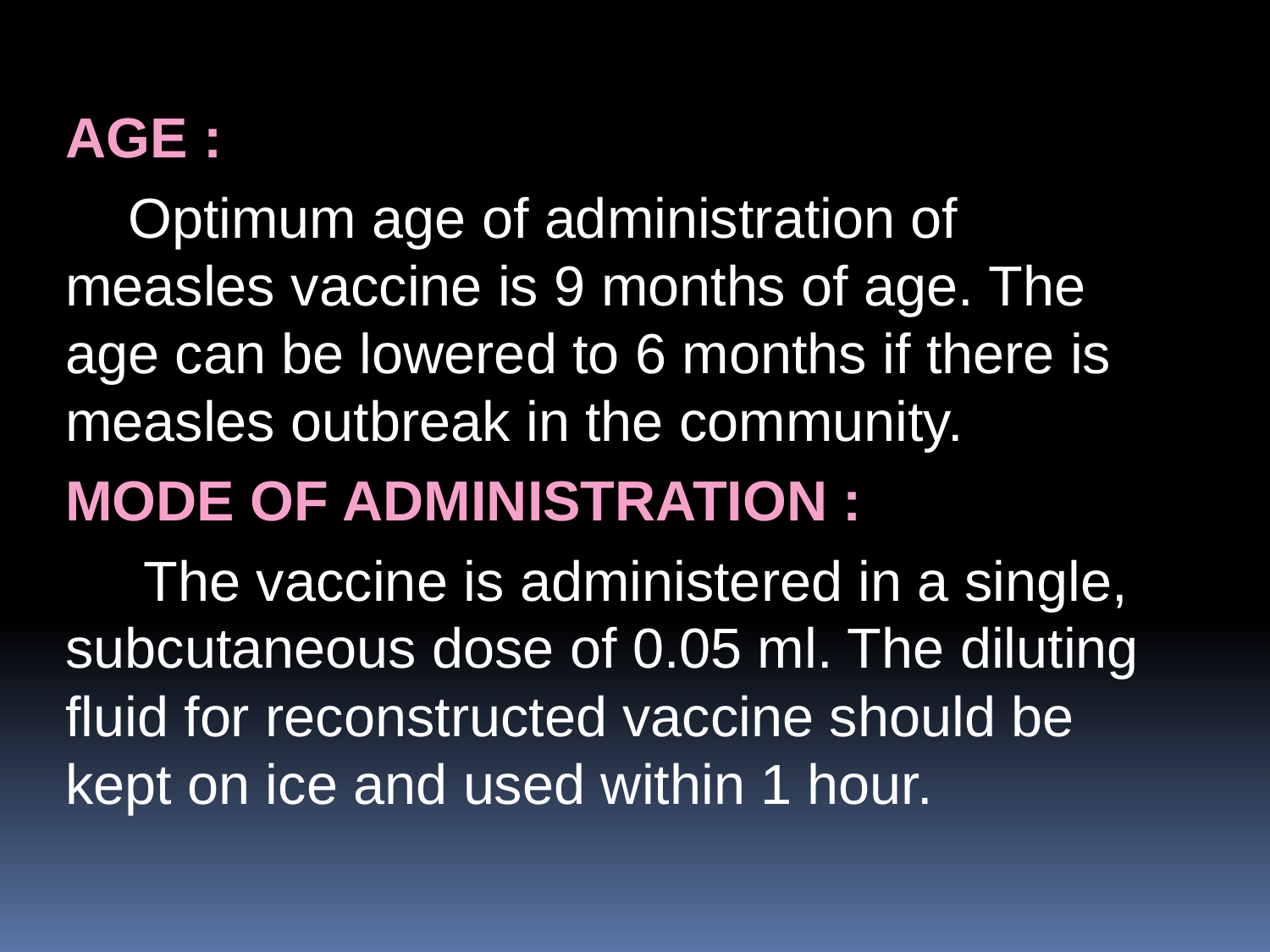

# AGE :
    Optimum age of administration of measles vaccine is 9 months of age. The age can be lowered to 6 months if there is measles outbreak in the community.
MODE OF ADMINISTRATION :
     The vaccine is administered in a single, subcutaneous dose of 0.05 ml. The diluting fluid for reconstructed vaccine should be kept on ice and used within 1 hour.